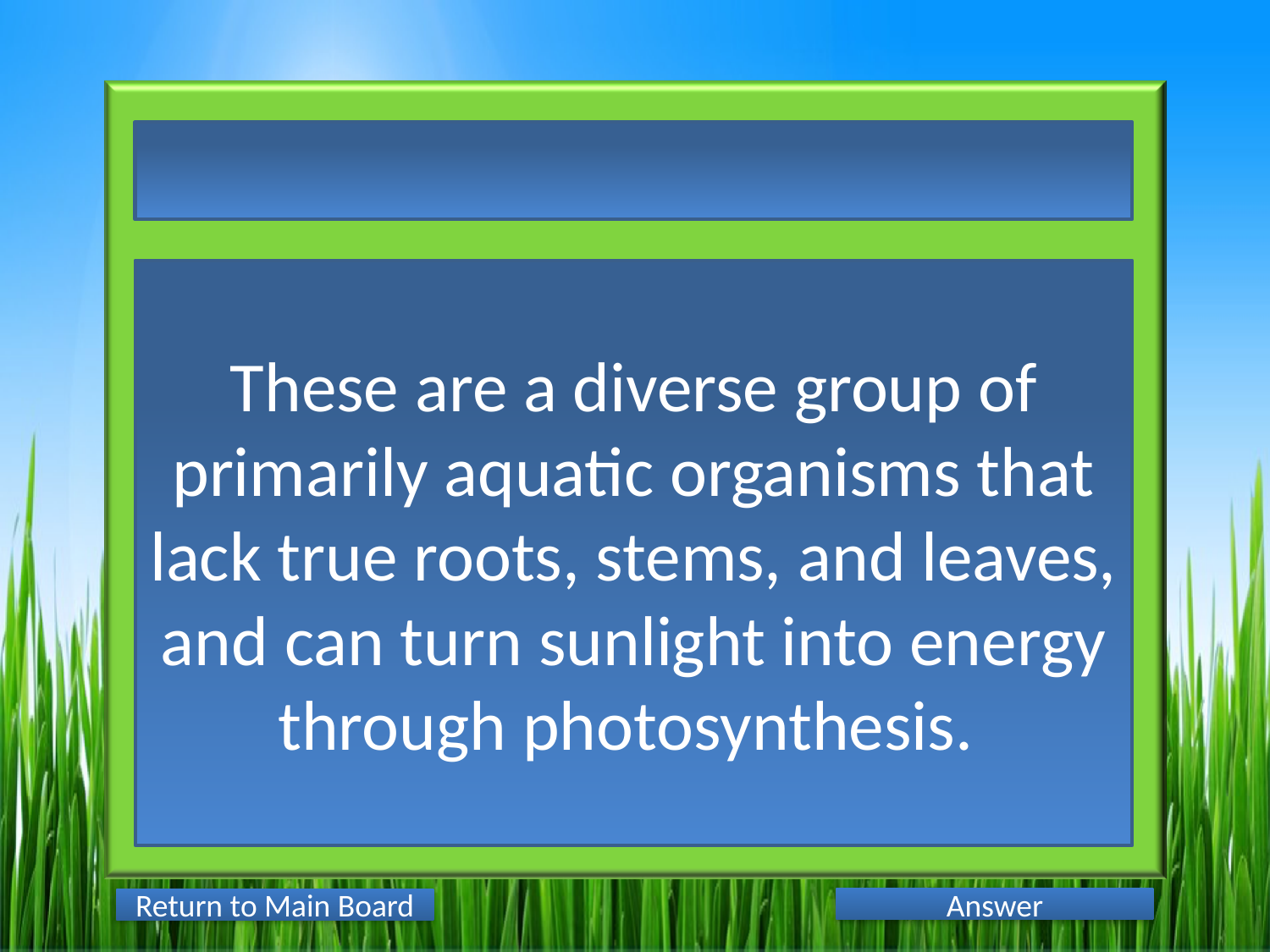

These are a diverse group of primarily aquatic organisms that lack true roots, stems, and leaves, and can turn sunlight into energy through photosynthesis.
Answer
Return to Main Board